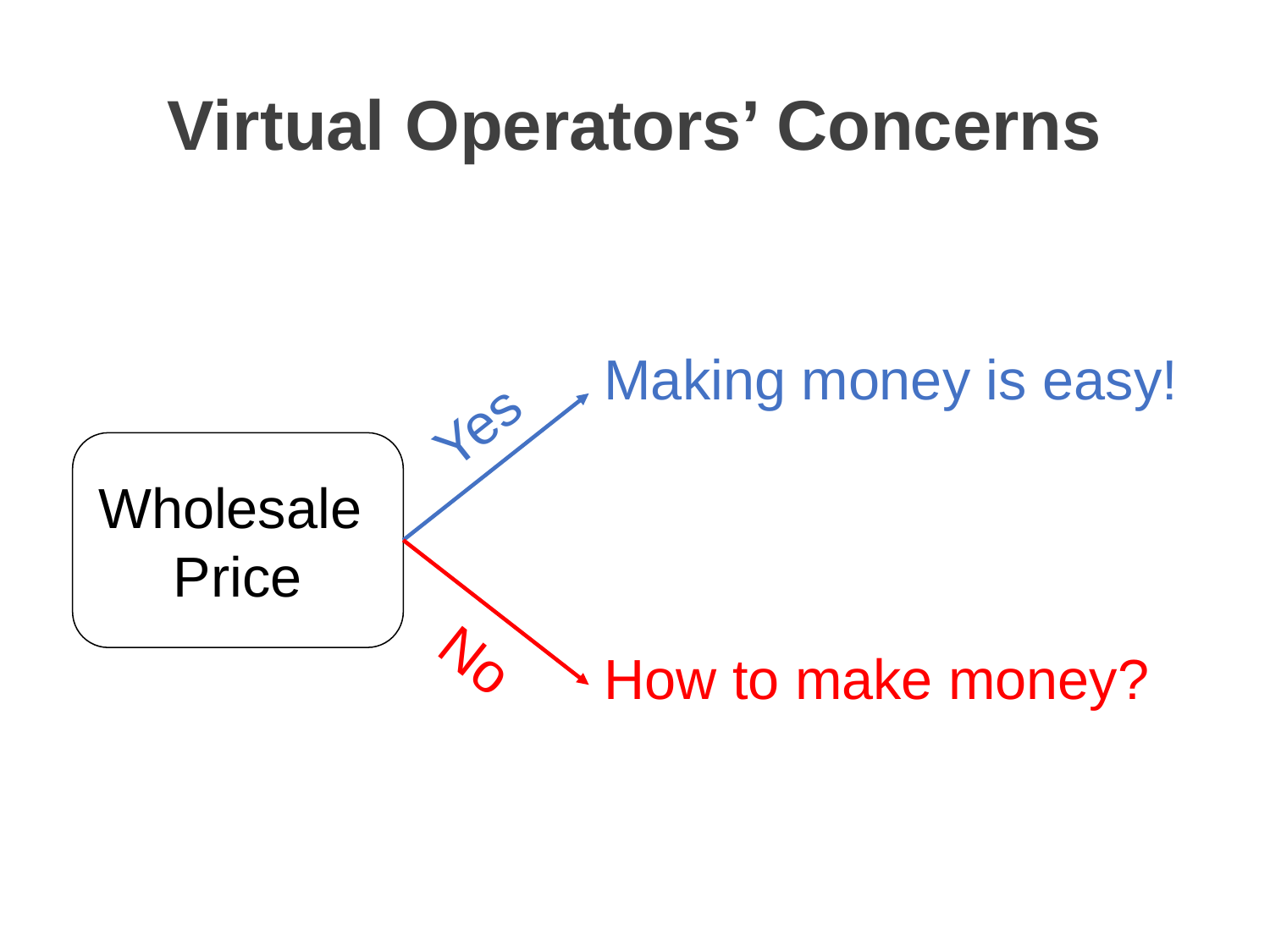

Virtual Operators’ Concerns
Making money is easy!
Yes
Wholesale
Price
No
How to make money?